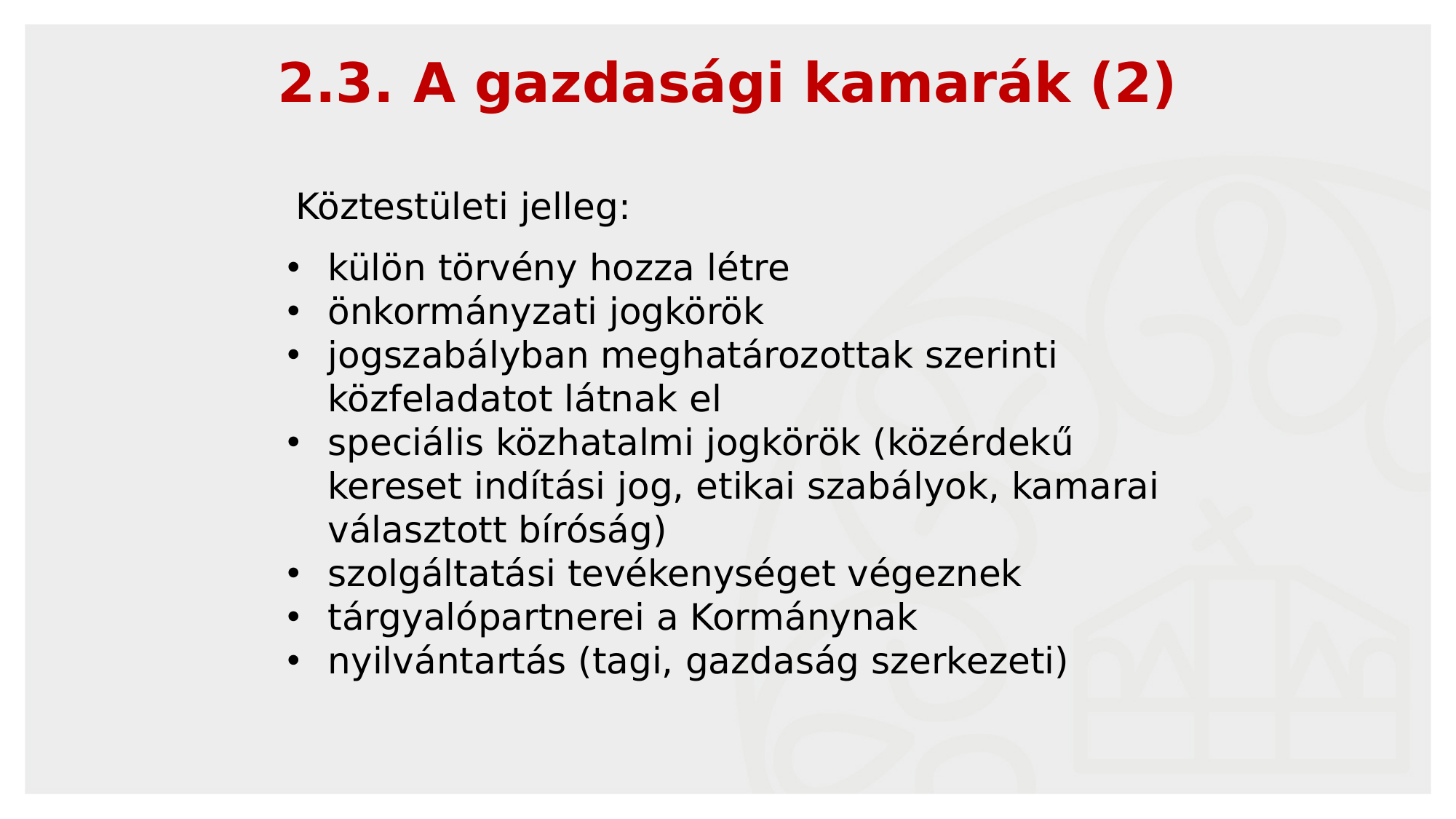

2.3. A gazdasági kamarák (2)
 Köztestületi jelleg:

külön törvény hozza létre
önkormányzati jogkörök
jogszabályban meghatározottak szerinti közfeladatot látnak el
speciális közhatalmi jogkörök (közérdekű kereset indítási jog, etikai szabályok, kamarai választott bíróság)
szolgáltatási tevékenységet végeznek
tárgyalópartnerei a Kormánynak
nyilvántartás (tagi, gazdaság szerkezeti)